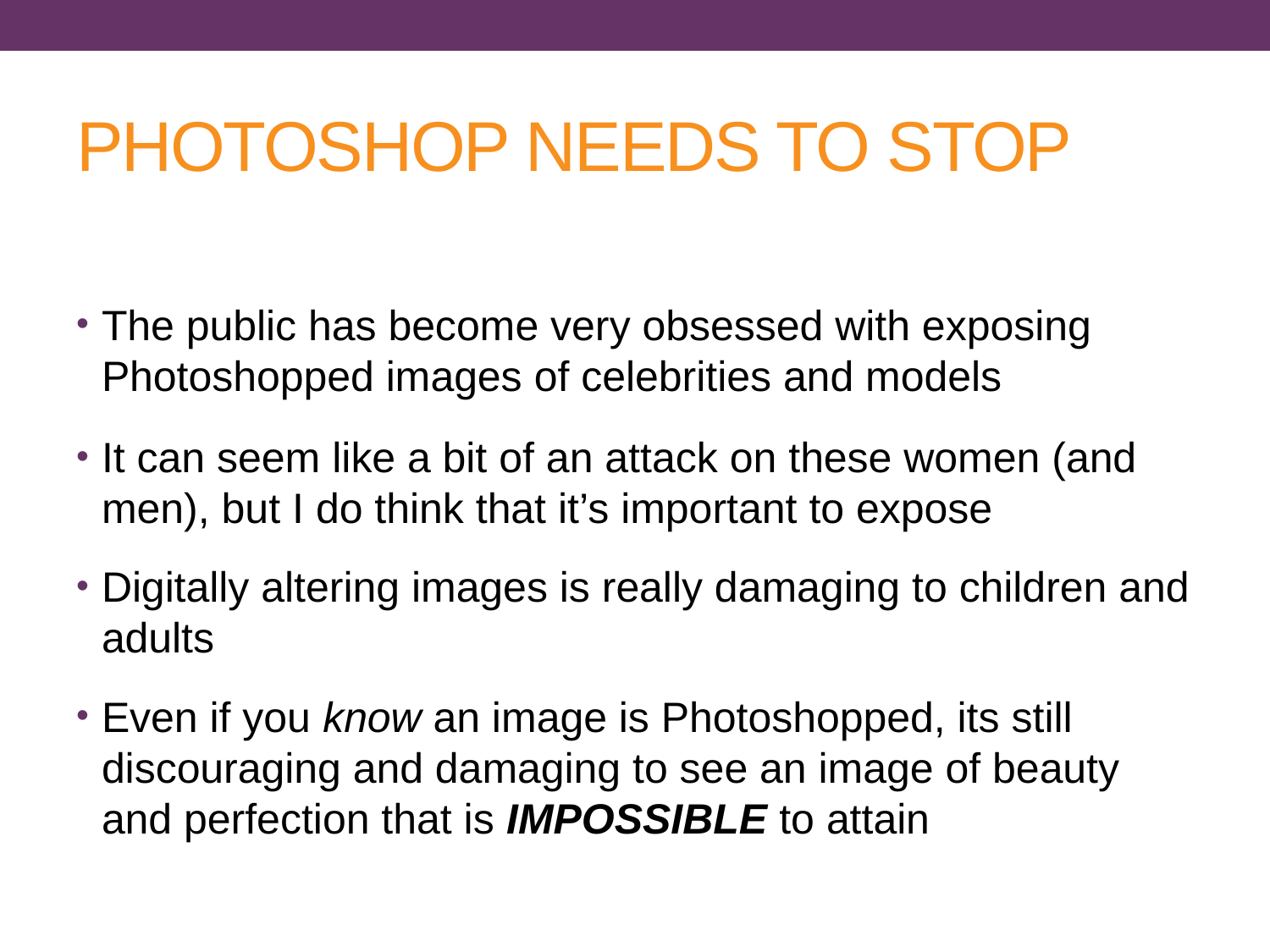

# PHOTOSHOP NEEDS TO STOP
The public has become very obsessed with exposing Photoshopped images of celebrities and models

It can seem like a bit of an attack on these women (and men), but I do think that it’s important to expose

Digitally altering images is really damaging to children and adults

Even if you know an image is Photoshopped, its still discouraging and damaging to see an image of beauty and perfection that is IMPOSSIBLE to attain